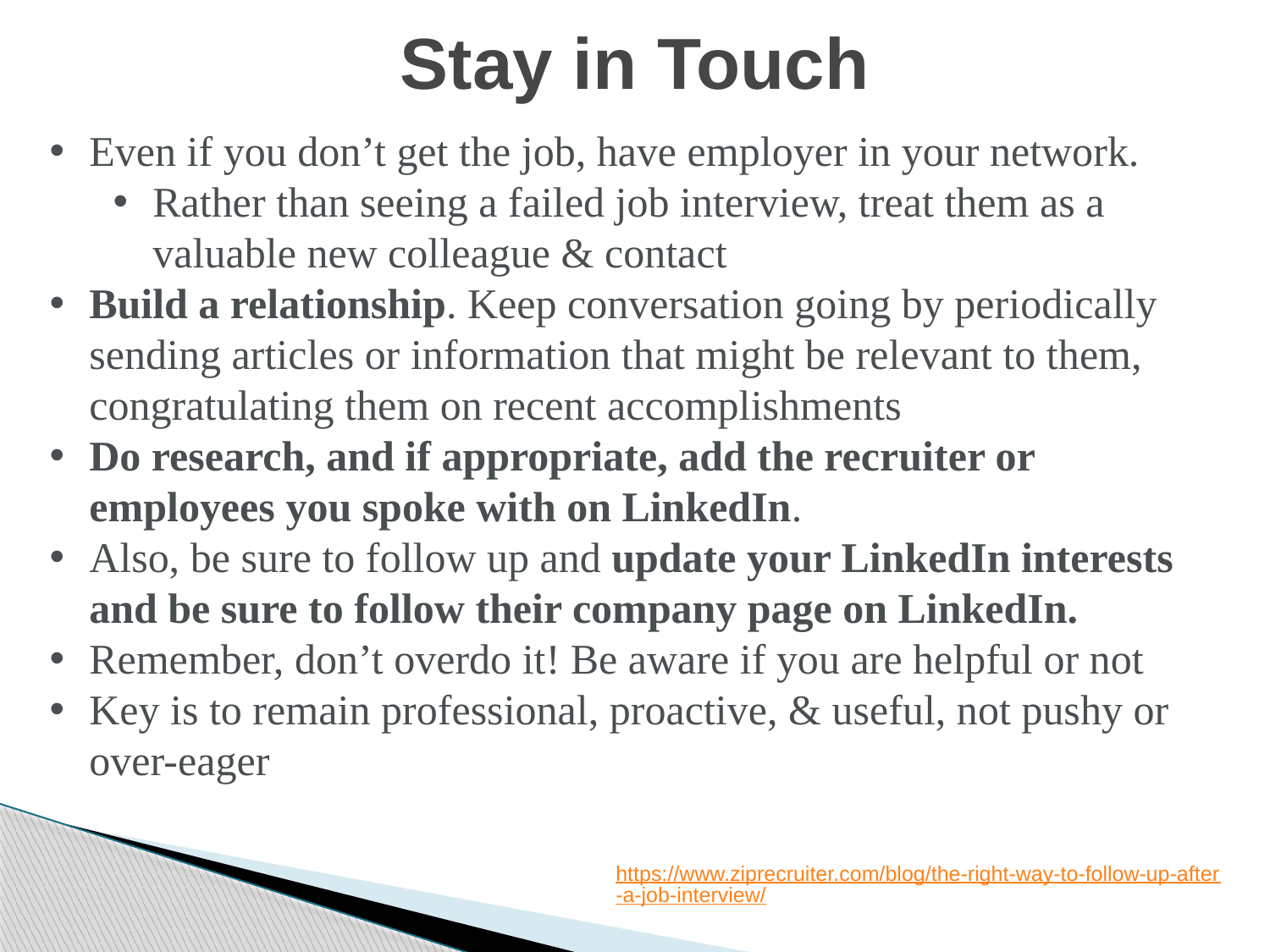

# Stay in Touch
Even if you don’t get the job, have employer in your network.
Rather than seeing a failed job interview, treat them as a valuable new colleague & contact
Build a relationship. Keep conversation going by periodically sending articles or information that might be relevant to them, congratulating them on recent accomplishments
Do research, and if appropriate, add the recruiter or employees you spoke with on LinkedIn.
Also, be sure to follow up and update your LinkedIn interests and be sure to follow their company page on LinkedIn.
Remember, don’t overdo it! Be aware if you are helpful or not
Key is to remain professional, proactive, & useful, not pushy or over-eager

https://www.ziprecruiter.com/blog/the-right-way-to-follow-up-after-a-job-interview/